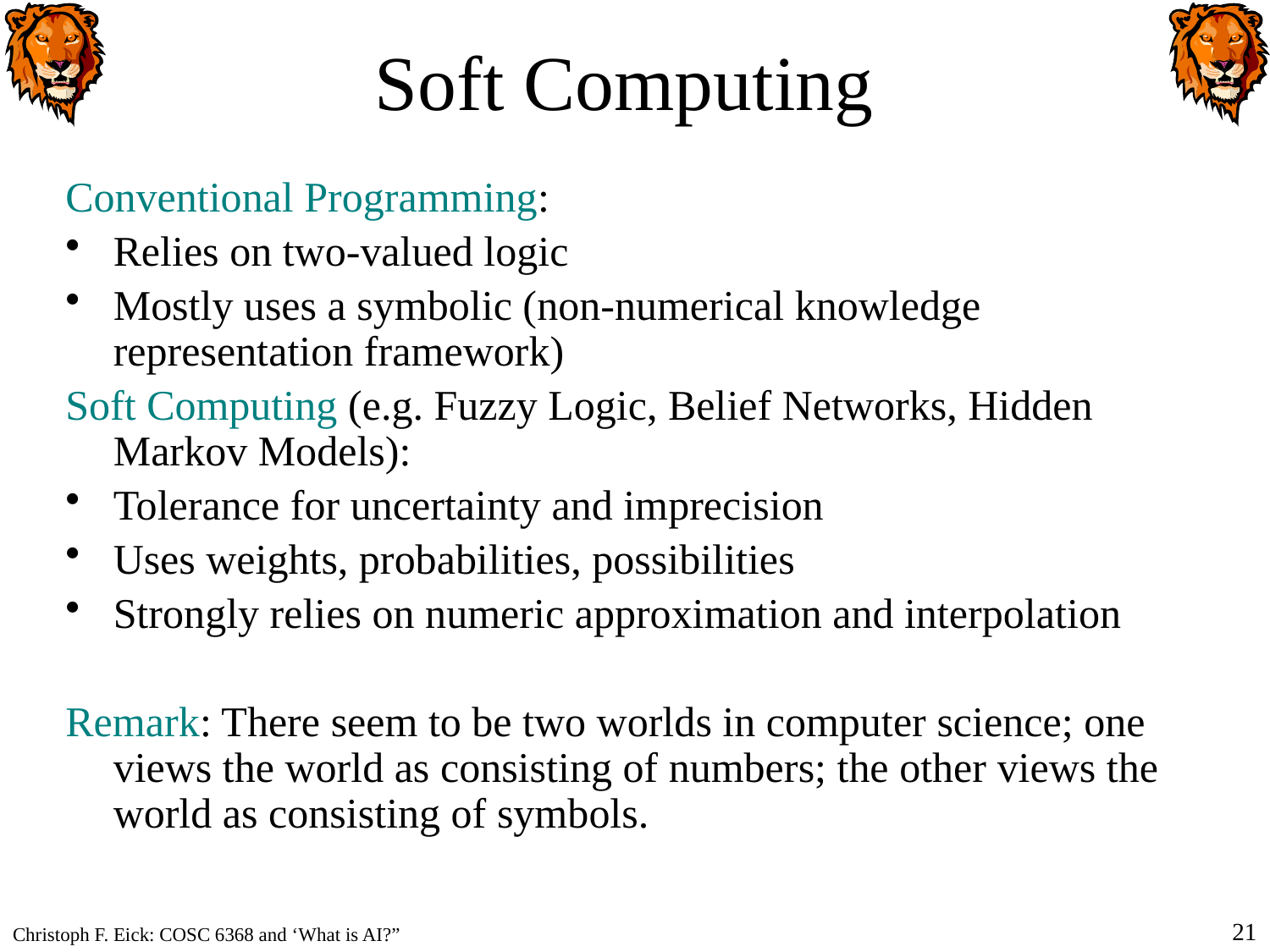

# Soft Computing
Conventional Programming:
Relies on two-valued logic
Mostly uses a symbolic (non-numerical knowledge representation framework)
Soft Computing (e.g. Fuzzy Logic, Belief Networks, Hidden Markov Models):
Tolerance for uncertainty and imprecision
Uses weights, probabilities, possibilities
Strongly relies on numeric approximation and interpolation

Remark: There seem to be two worlds in computer science; one views the world as consisting of numbers; the other views the world as consisting of symbols.
21